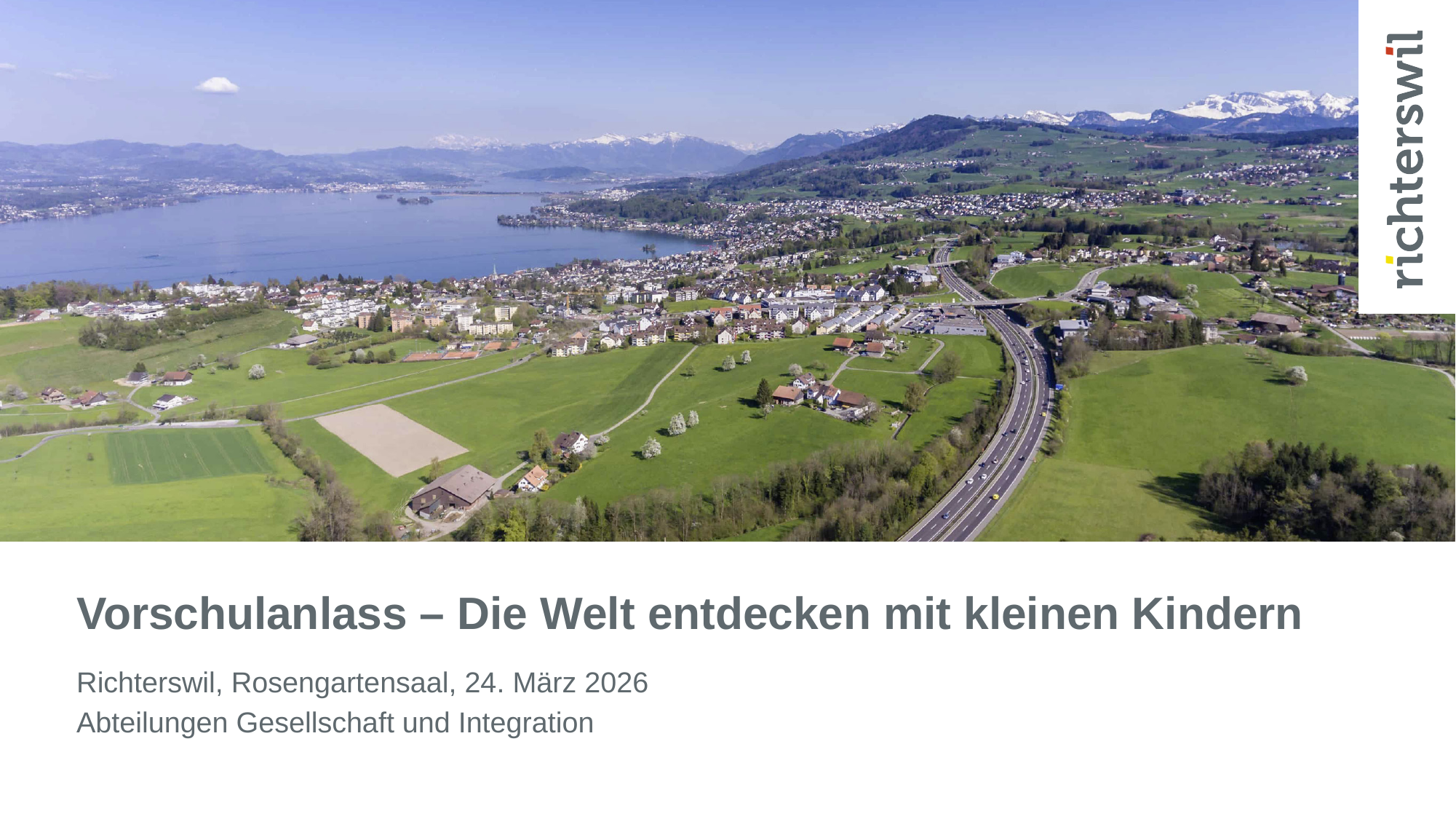

Vorschulanlass – Die Welt entdecken mit kleinen Kindern
Richterswil, Rosengartensaal, 24. März 2026
Abteilungen Gesellschaft und Integration